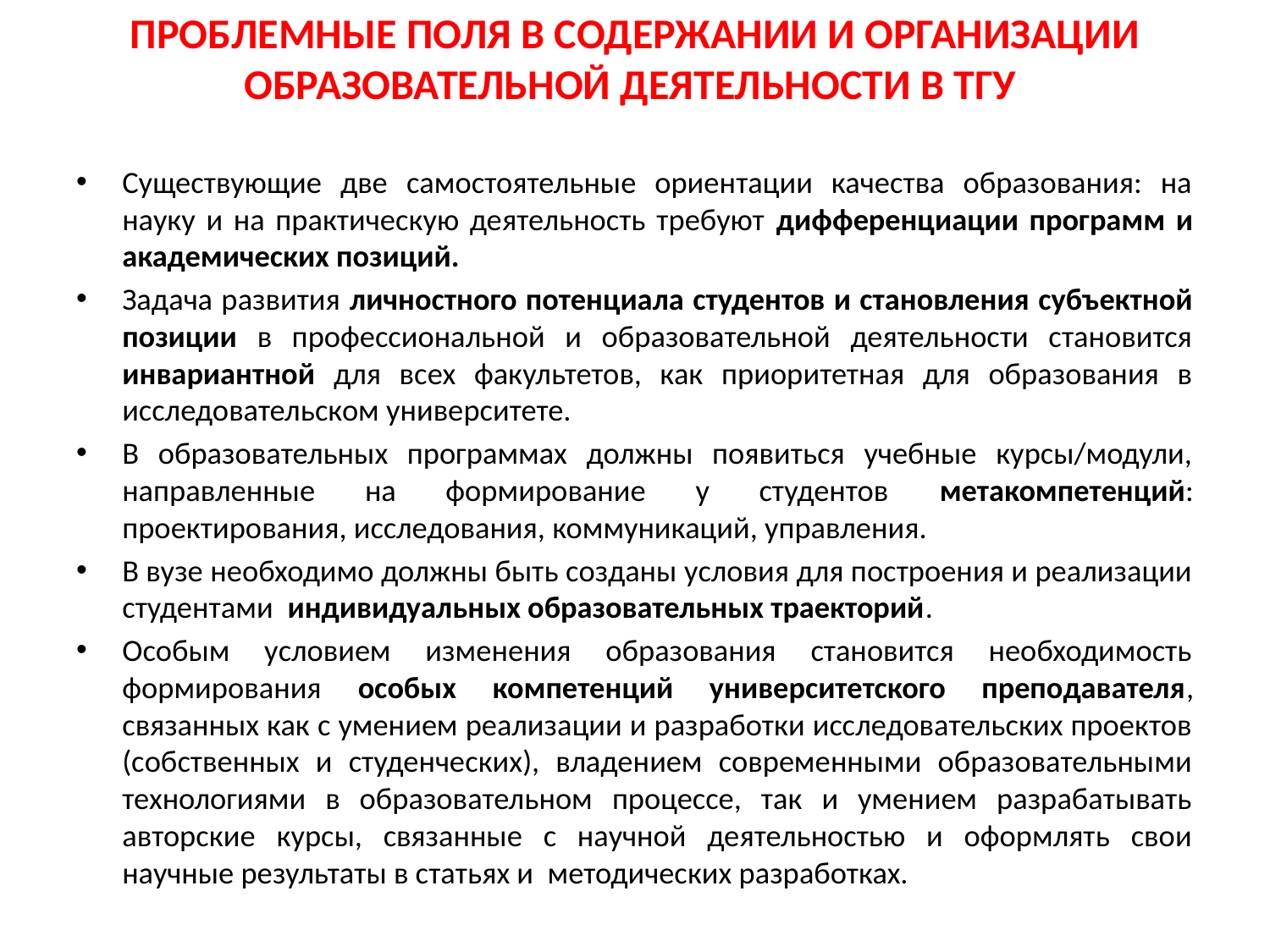

# ПРОБЛЕМНЫЕ ПОЛЯ В СОДЕРЖАНИИ И ОРГАНИЗАЦИИ ОБРАЗОВАТЕЛЬНОЙ ДЕЯТЕЛЬНОСТИ В ТГУ
Существующие две самостоятельные ориентации качества образования: на науку и на практическую деятельность требуют дифференциации программ и академических позиций.
Задача развития личностного потенциала студентов и становления субъектной позиции в профессиональной и образовательной деятельности становится инвариантной для всех факультетов, как приоритетная для образования в исследовательском университете.
В образовательных программах должны появиться учебные курсы/модули, направленные на формирование у студентов метакомпетенций: проектирования, исследования, коммуникаций, управления.
В вузе необходимо должны быть созданы условия для построения и реализации студентами  индивидуальных образовательных траекторий.
Особым условием изменения образования становится необходимость формирования особых компетенций университетского преподавателя, связанных как с умением реализации и разработки исследовательских проектов (собственных и студенческих), владением современными образовательными технологиями в образовательном процессе, так и умением разрабатывать авторские курсы, связанные с научной деятельностью и оформлять свои научные результаты в статьях и  методических разработках.